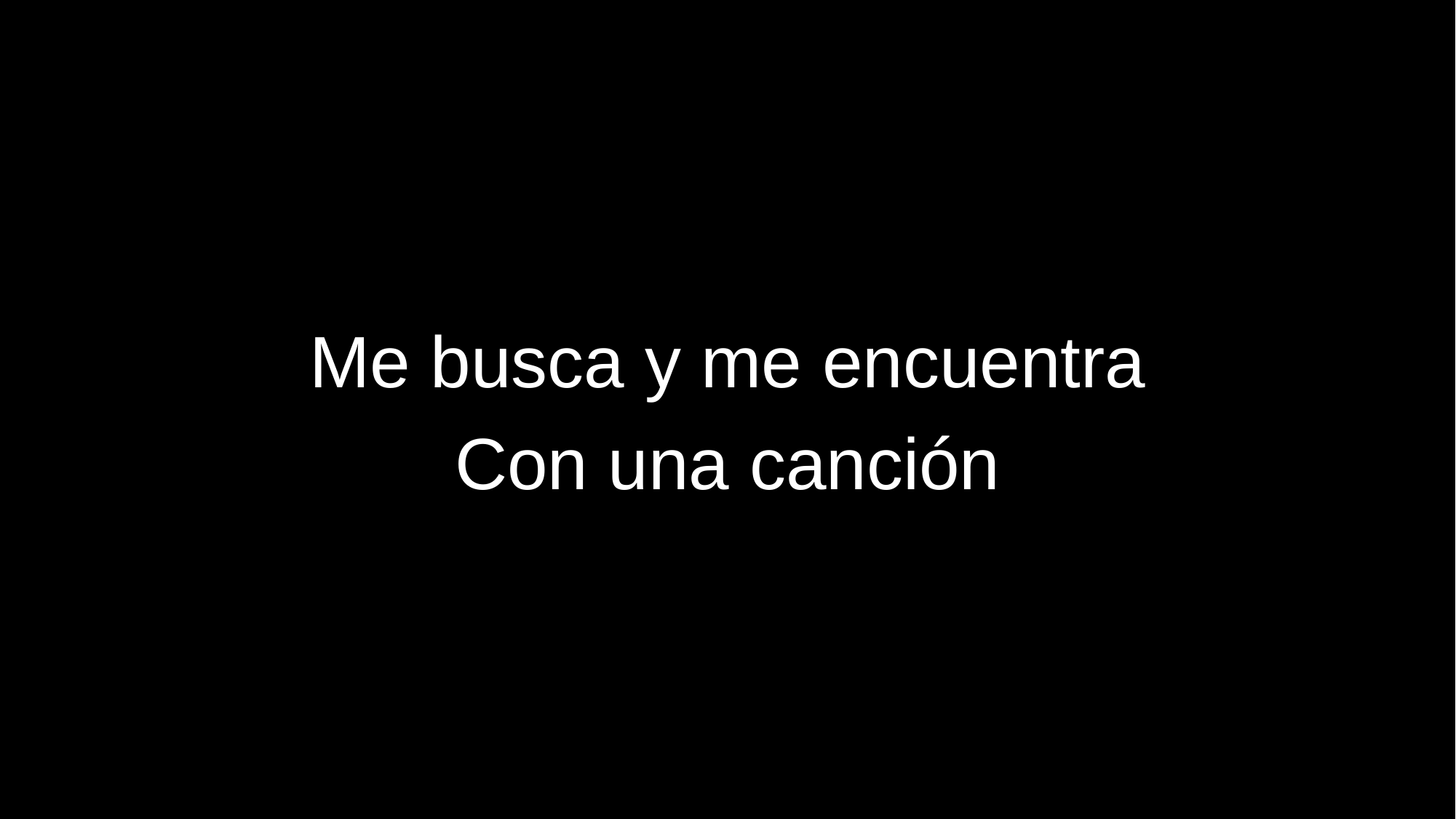

Me busca y me encuentra
Con una canción